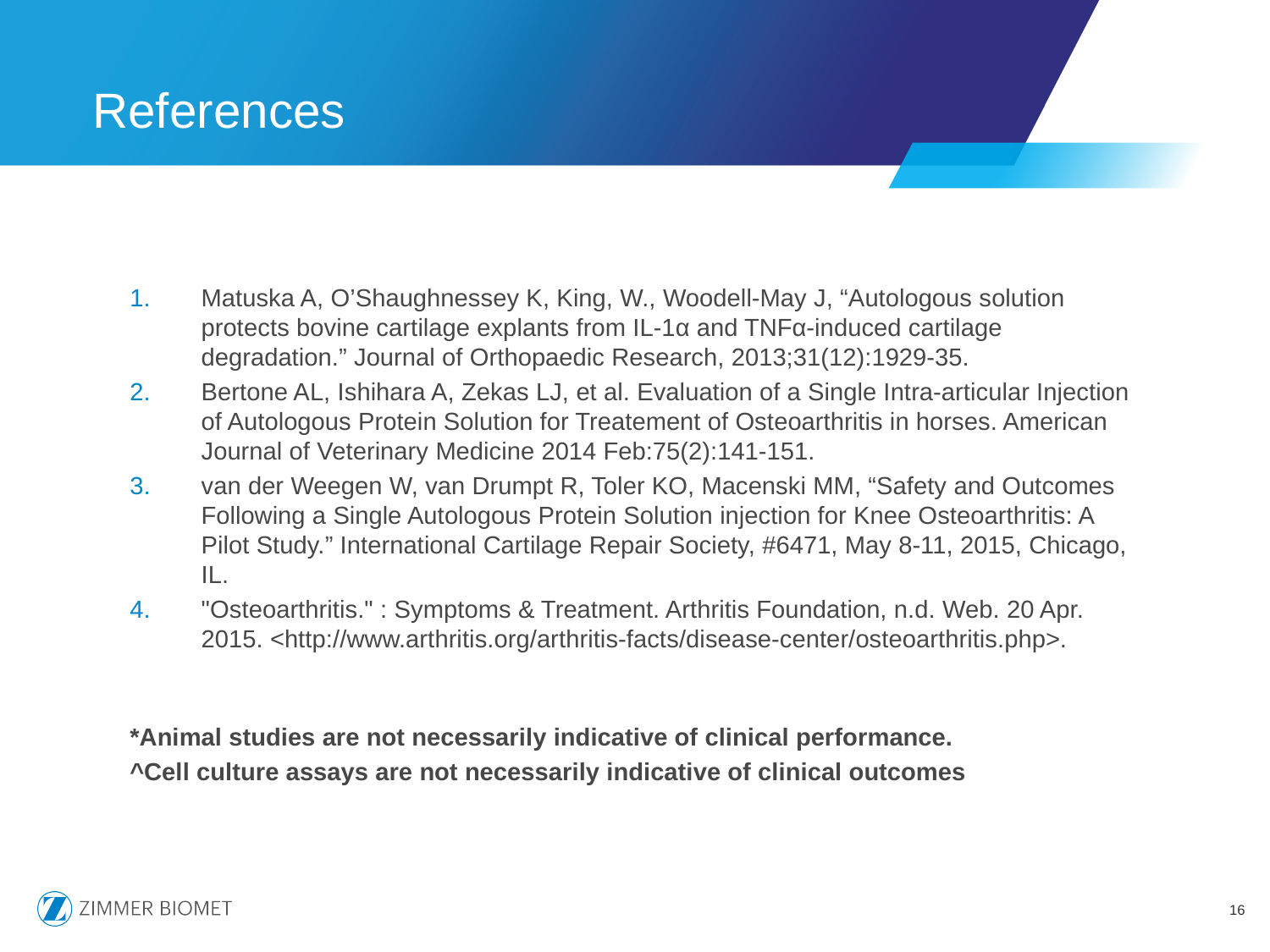

References
Matuska A, O’Shaughnessey K, King, W., Woodell-May J, “Autologous solution protects bovine cartilage explants from IL-1α and TNFα-induced cartilage degradation.” Journal of Orthopaedic Research, 2013;31(12):1929-35.
Bertone AL, Ishihara A, Zekas LJ, et al. Evaluation of a Single Intra-articular Injection of Autologous Protein Solution for Treatement of Osteoarthritis in horses. American Journal of Veterinary Medicine 2014 Feb:75(2):141-151.
van der Weegen W, van Drumpt R, Toler KO, Macenski MM, “Safety and Outcomes Following a Single Autologous Protein Solution injection for Knee Osteoarthritis: A Pilot Study.” International Cartilage Repair Society, #6471, May 8-11, 2015, Chicago, IL.
"Osteoarthritis." : Symptoms & Treatment. Arthritis Foundation, n.d. Web. 20 Apr. 2015. <http://www.arthritis.org/arthritis-facts/disease-center/osteoarthritis.php>.

*Animal studies are not necessarily indicative of clinical performance.
^Cell culture assays are not necessarily indicative of clinical outcomes

16